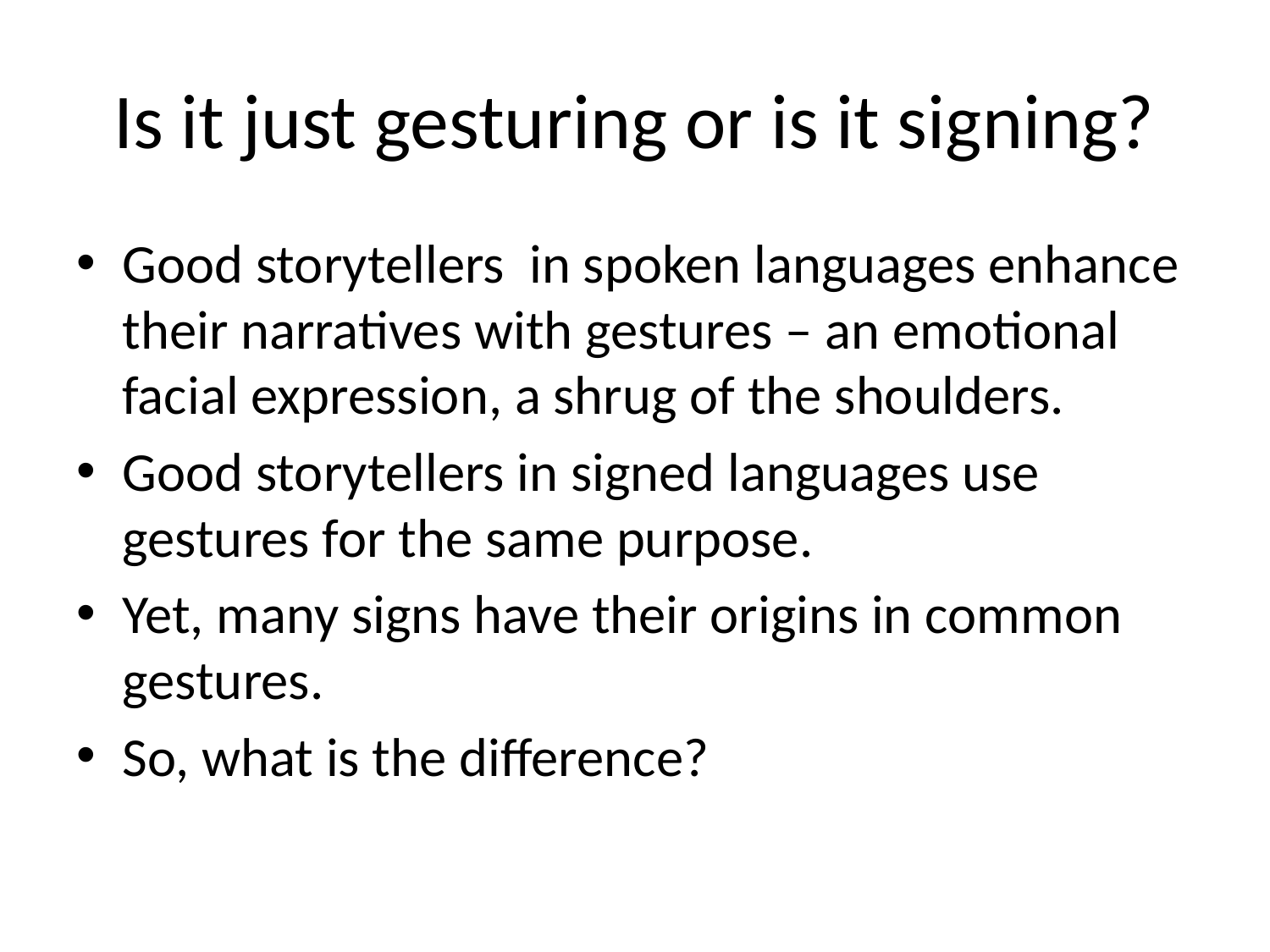

# Is it just gesturing or is it signing?
Good storytellers  in spoken languages enhance their narratives with gestures – an emotional facial expression, a shrug of the shoulders.
Good storytellers in signed languages use gestures for the same purpose.
Yet, many signs have their origins in common gestures.
So, what is the difference?